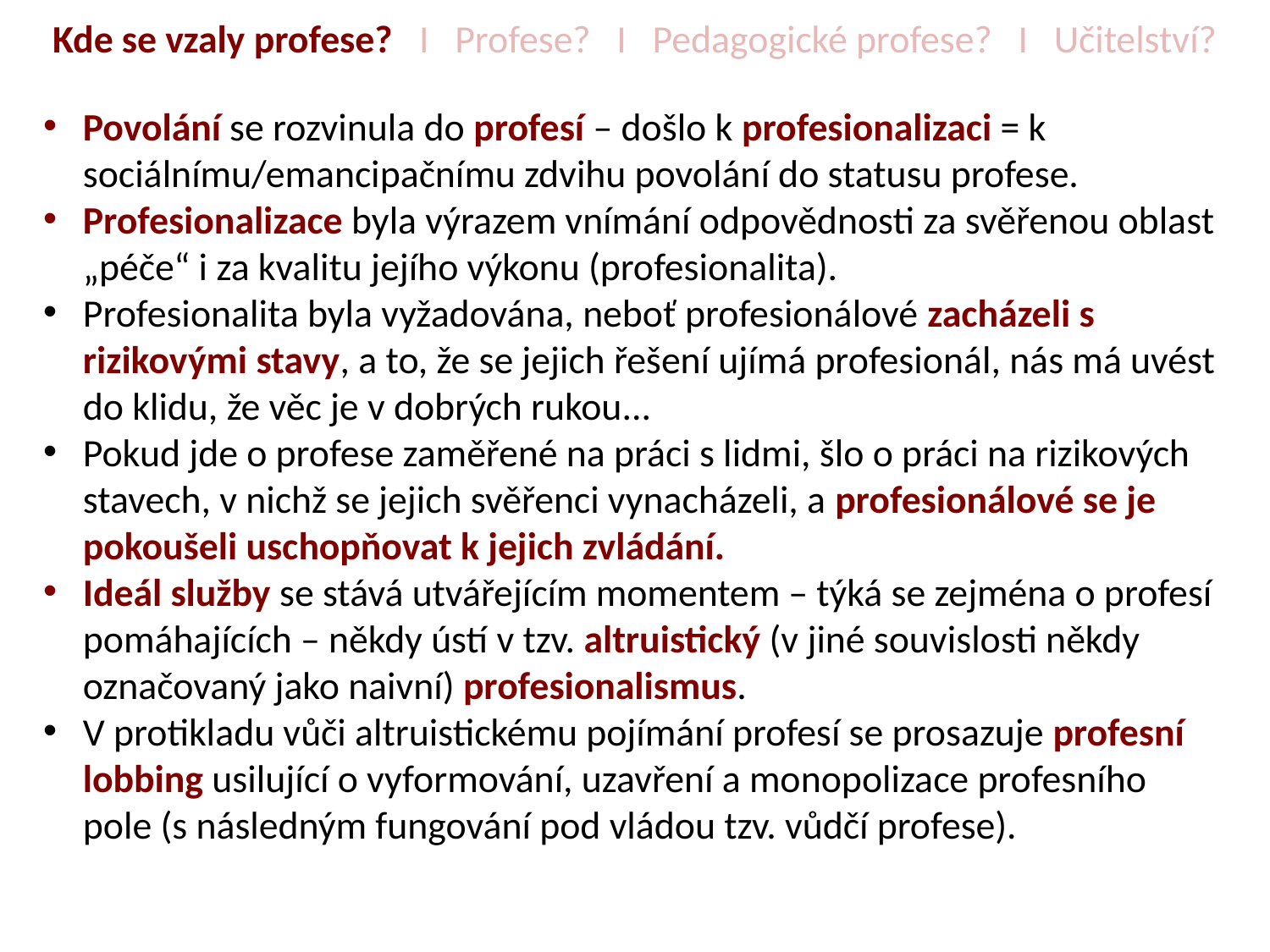

Kde se vzaly profese?   I   Profese?   I   Pedagogické profese?   I   Učitelství?
Povolání se rozvinula do profesí – došlo k profesionalizaci = k sociálnímu/emancipačnímu zdvihu povolání do statusu profese.
Profesionalizace byla výrazem vnímání odpovědnosti za svěřenou oblast „péče“ i za kvalitu jejího výkonu (profesionalita).
Profesionalita byla vyžadována, neboť profesionálové zacházeli s rizikovými stavy, a to, že se jejich řešení ujímá profesionál, nás má uvést do klidu, že věc je v dobrých rukou...
Pokud jde o profese zaměřené na práci s lidmi, šlo o práci na rizikových stavech, v nichž se jejich svěřenci vynacházeli, a profesionálové se je pokoušeli uschopňovat k jejich zvládání.
Ideál služby se stává utvářejícím momentem – týká se zejména o profesí pomáhajících – někdy ústí v tzv. altruistický (v jiné souvislosti někdy označovaný jako naivní) profesionalismus.
V protikladu vůči altruistickému pojímání profesí se prosazuje profesní lobbing usilující o vyformování, uzavření a monopolizace profesního pole (s následným fungování pod vládou tzv. vůdčí profese).